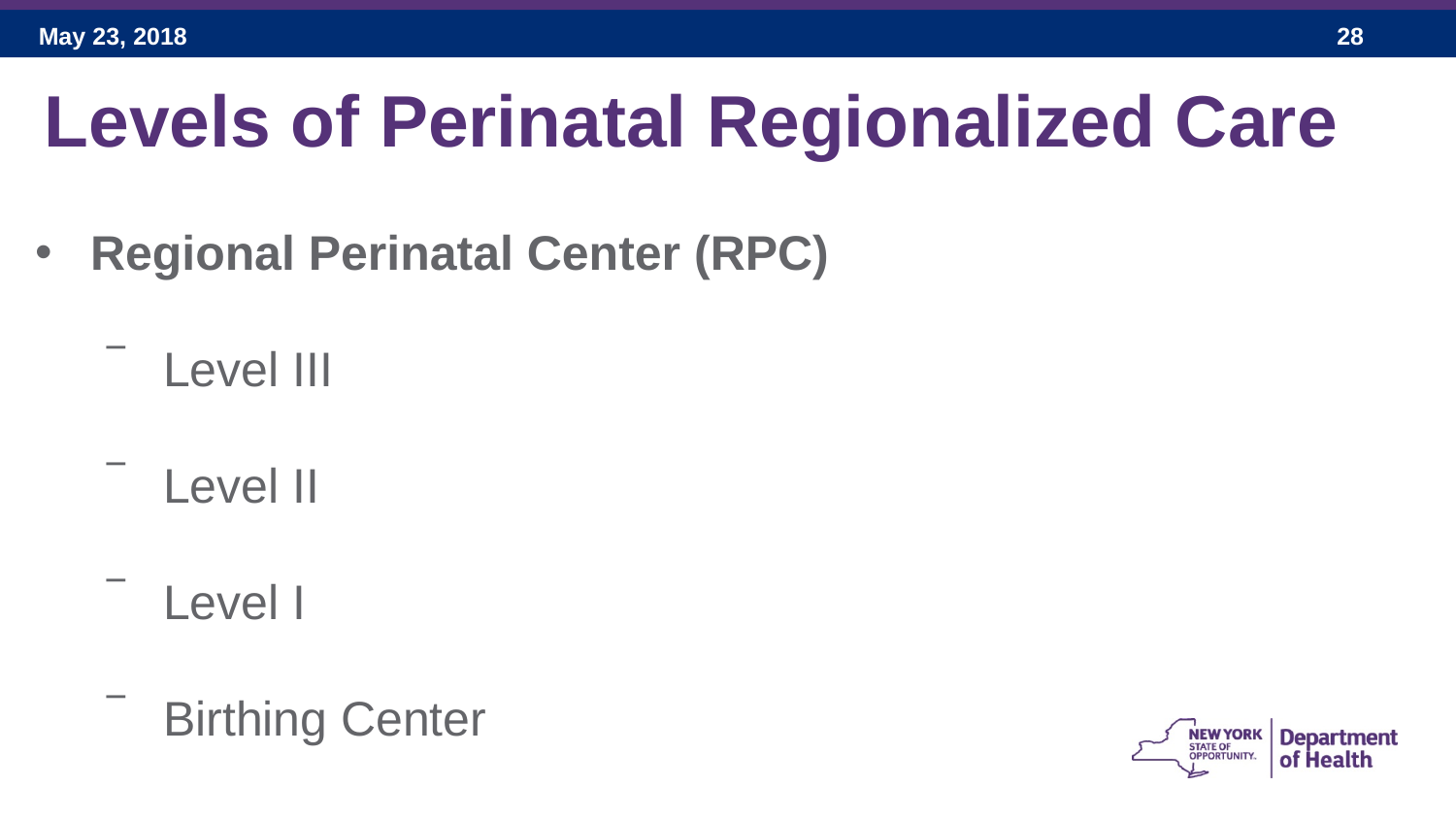

Levels of Perinatal Regionalized Care

Regional Perinatal Center (RPC)

Level III

Level II

Level I

Birthing Center